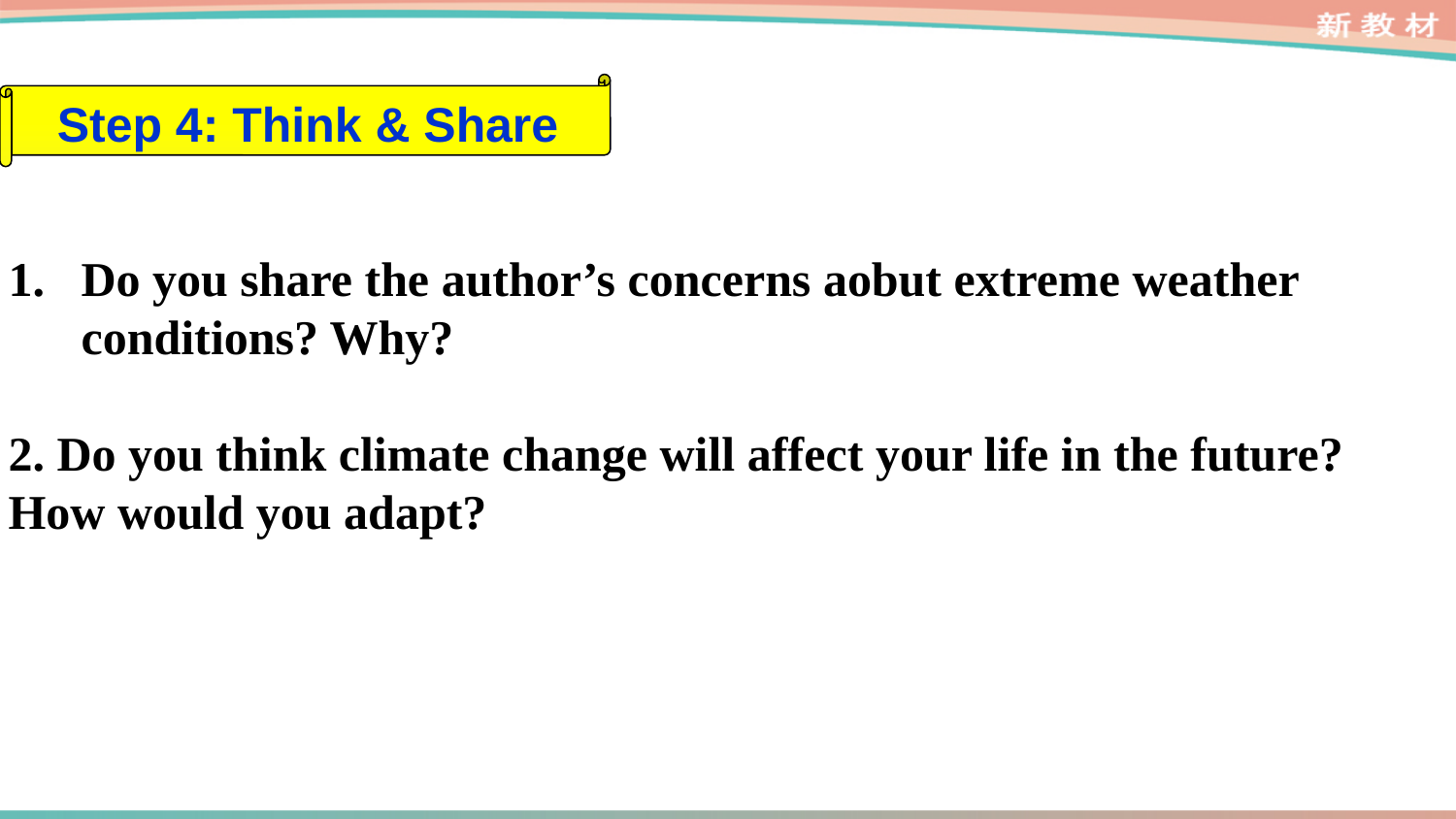

Step 4: Think & Share
Do you share the author’s concerns aobut extreme weather conditions? Why?

2. Do you think climate change will affect your life in the future? How would you adapt?